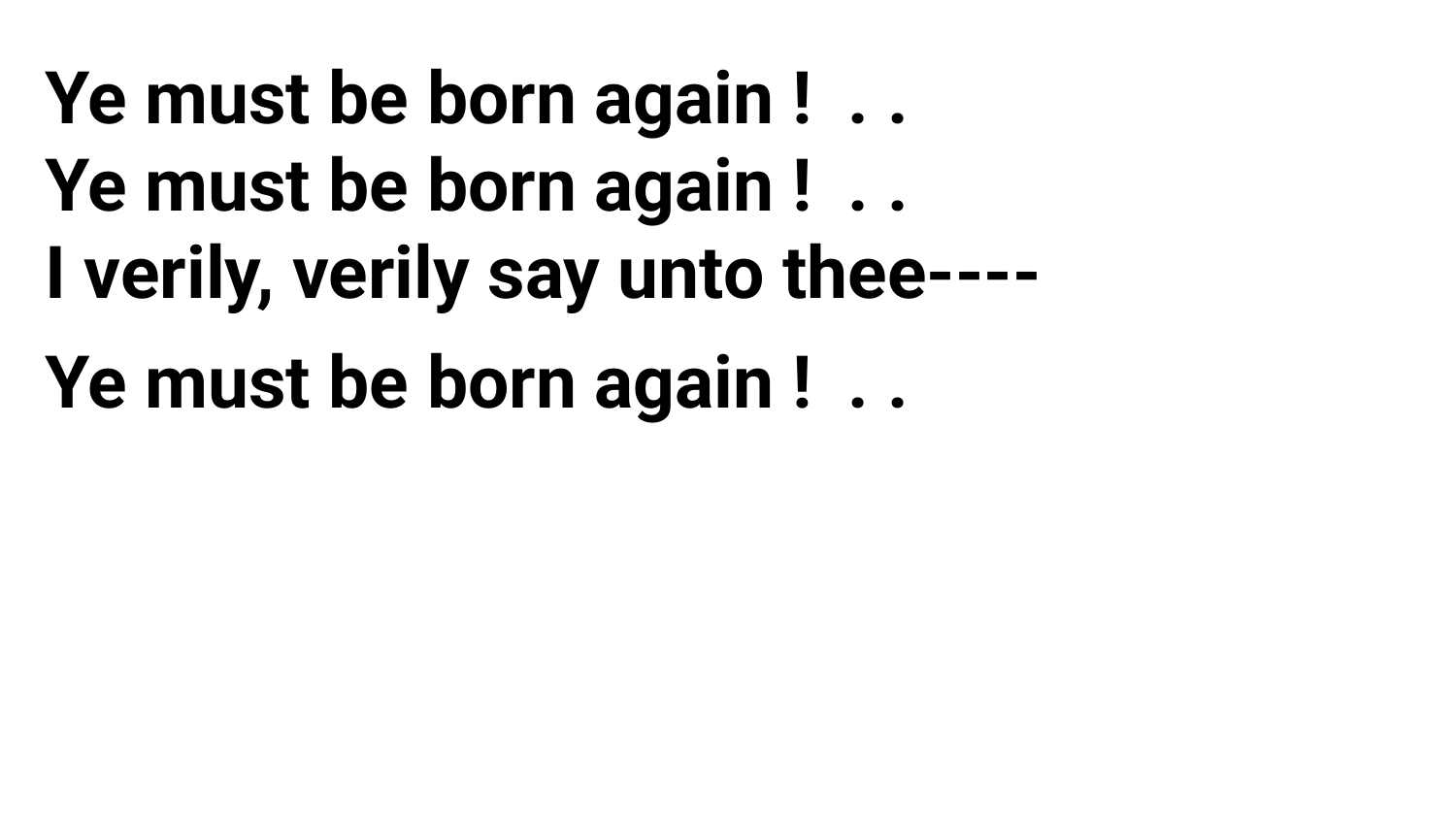

Ye must be born again !  . .
Ye must be born again !  . .
I verily, verily say unto thee----
Ye must be born again !  . .